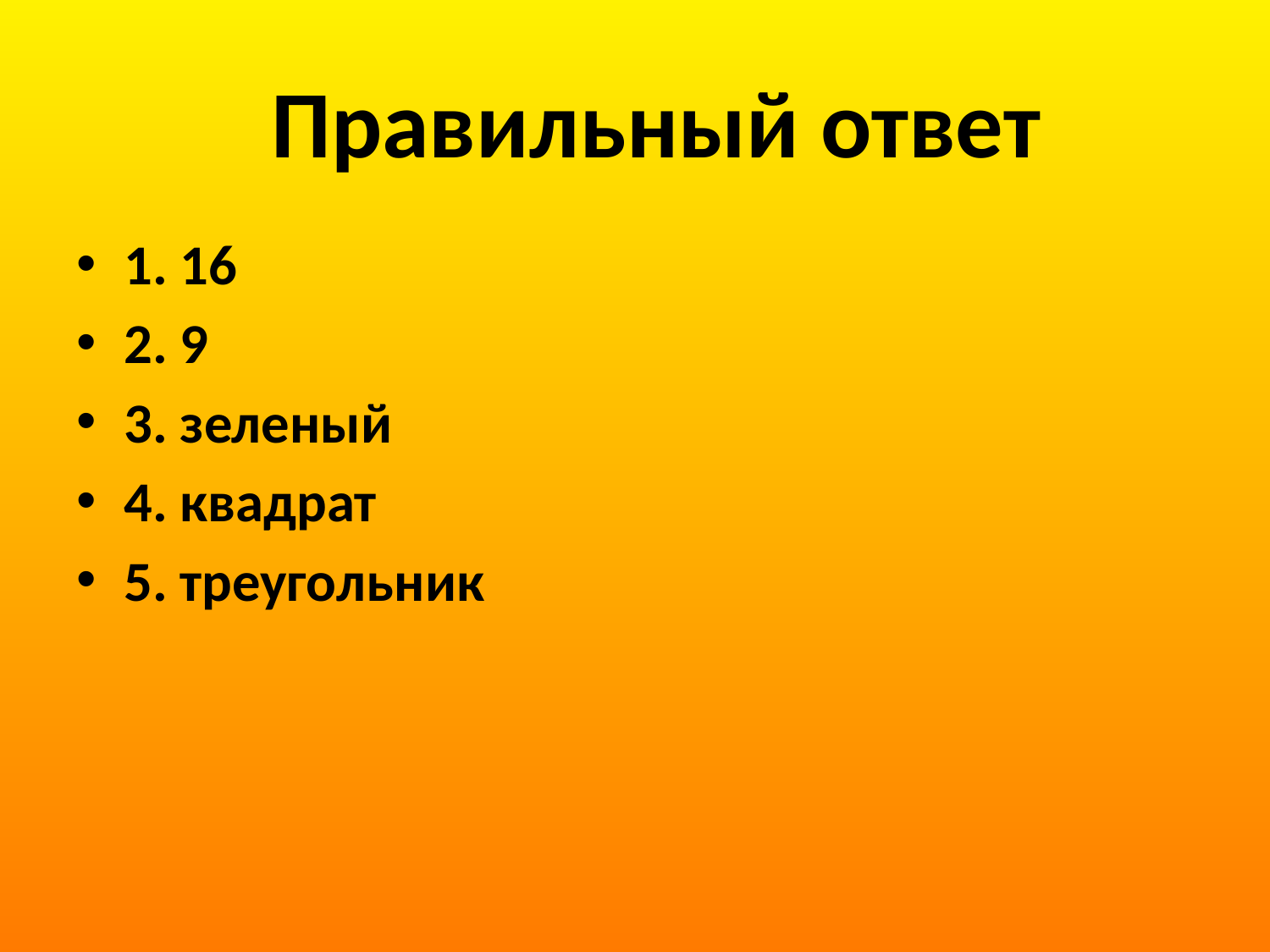

#
Правильный ответ
1. 16
2. 9
3. зеленый
4. квадрат
5. треугольник